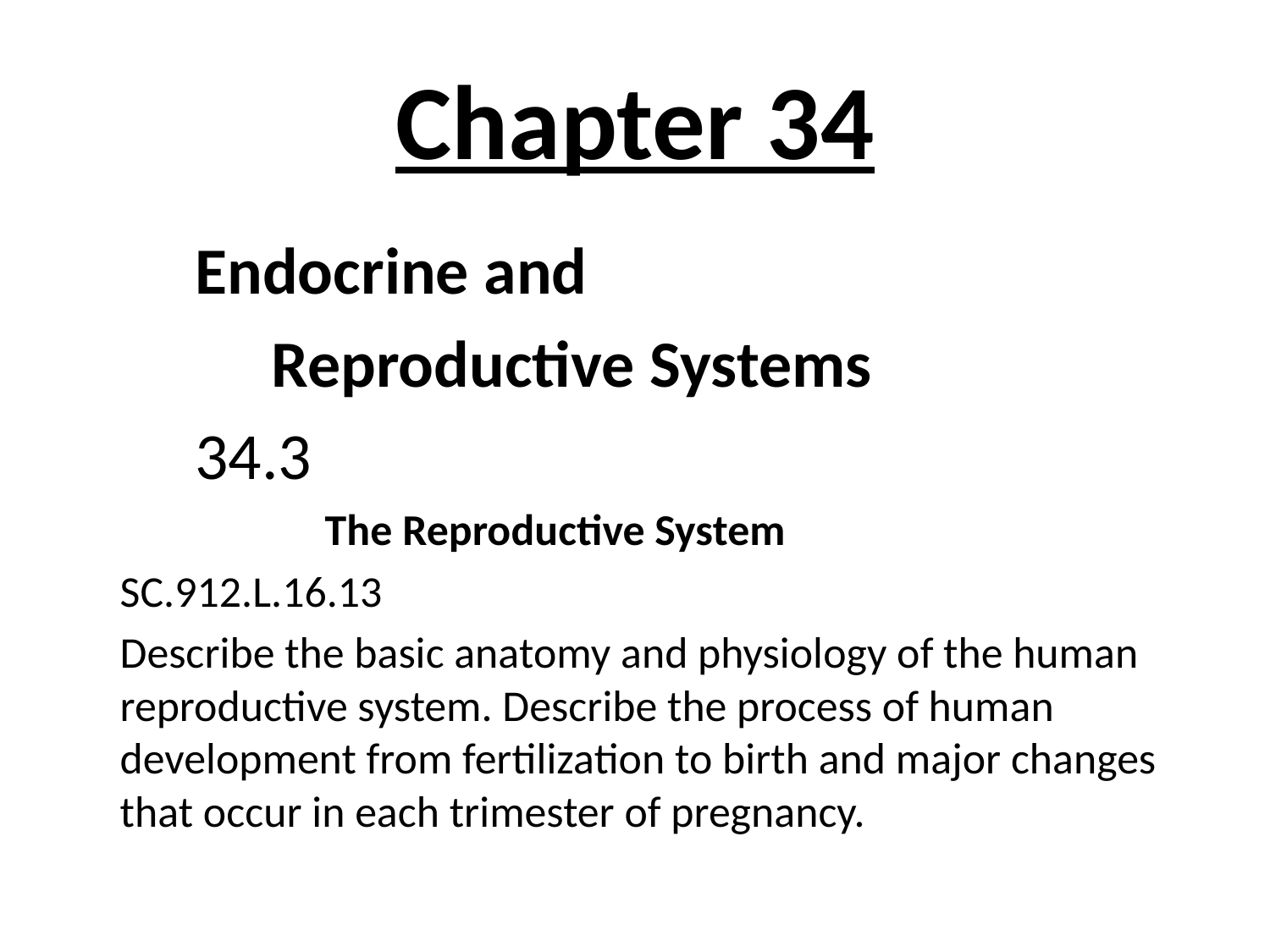

# Chapter 34
			     Endocrine and
             Reproductive Systems
				     34.3
                         The Reproductive System
				SC.912.L.16.13
	Describe the basic anatomy and physiology of the human reproductive system. Describe the process of human development from fertilization to birth and major changes that occur in each trimester of pregnancy.